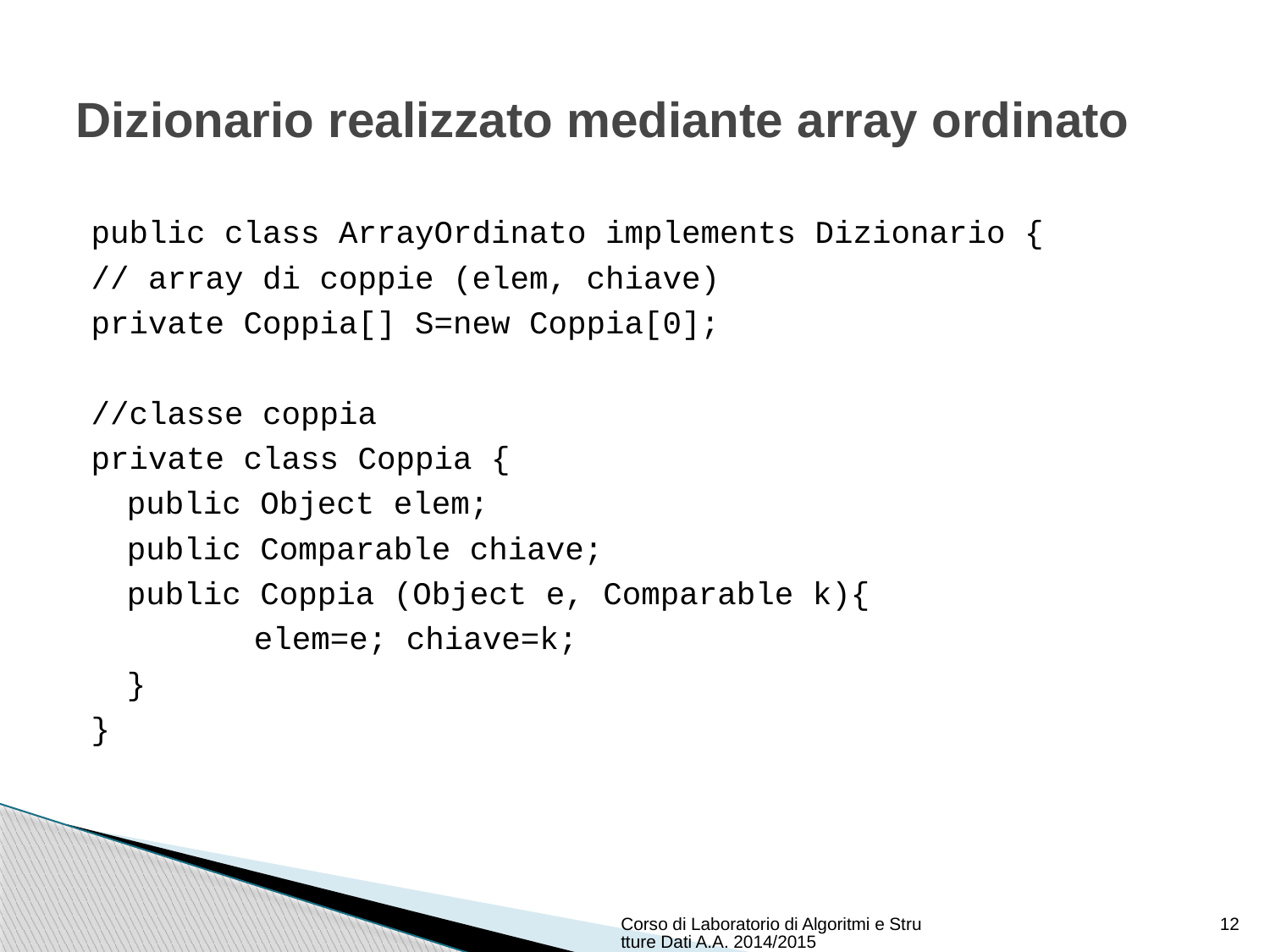

# Dizionario realizzato mediante array ordinato
public class ArrayOrdinato implements Dizionario {
// array di coppie (elem, chiave)
private Coppia[] S=new Coppia[0];

//classe coppia
private class Coppia {
	public Object elem;
	public Comparable chiave;
	public Coppia (Object e, Comparable k){
		elem=e; chiave=k;
	}
}

Corso di Laboratorio di Algoritmi e Strutture Dati A.A. 2014/2015
12